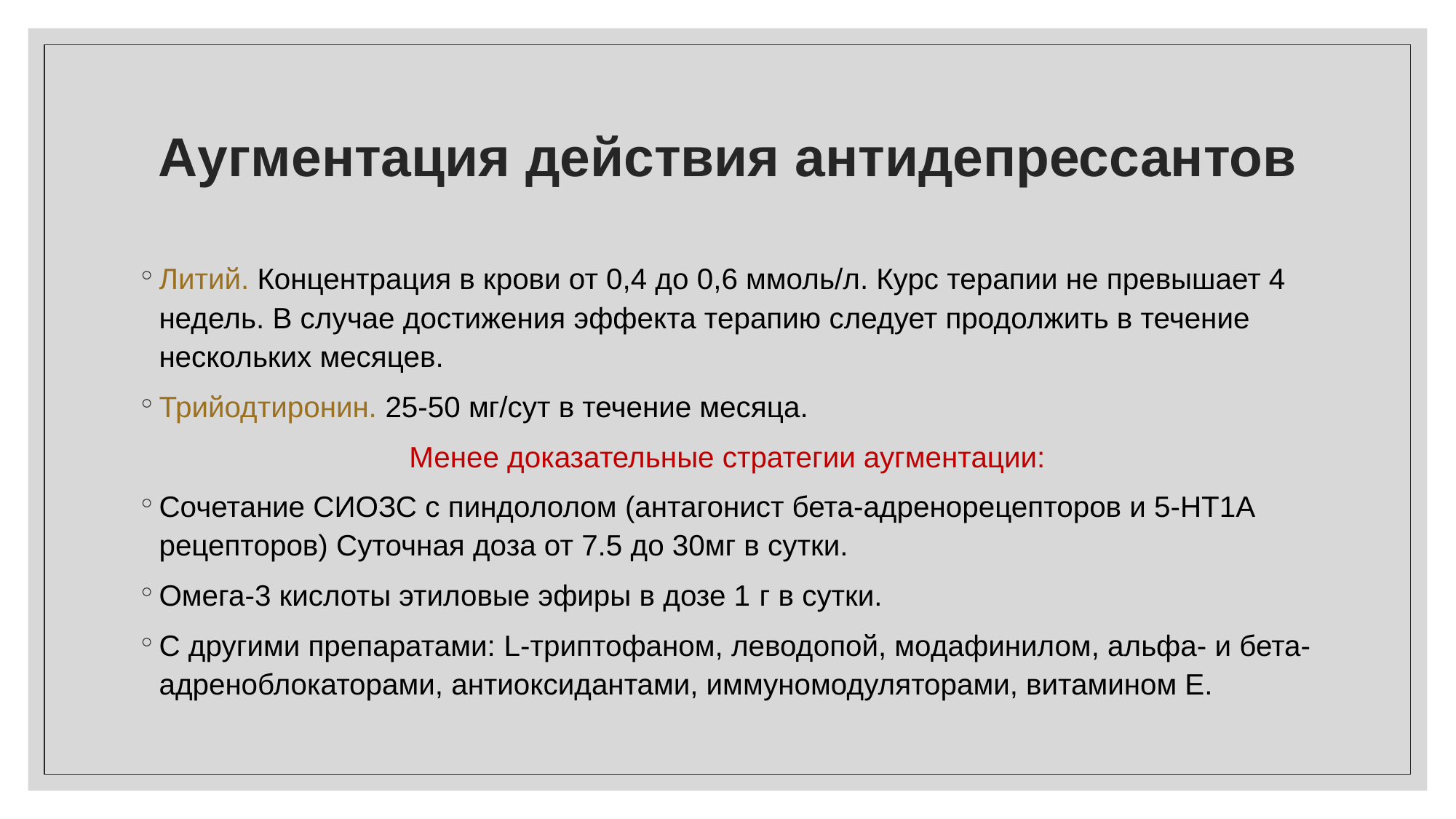

# Аугментация действия антидепрессантов
Литий. Концентрация в крови от 0,4 до 0,6 ммоль/л. Курс терапии не превышает 4 недель. В случае достижения эффекта терапию следует продолжить в течение нескольких месяцев.
Трийодтиронин. 25-50 мг/сут в течение месяца.
Менее доказательные стратегии аугментации:
Сочетание СИОЗС с пиндололом (антагонист бета-адренорецепторов и 5-НТ1А рецепторов) Суточная доза от 7.5 до 30мг в сутки.
Омега-3 кислоты этиловые эфиры в дозе 1 г в сутки.
С другими препаратами: L-триптофаном, леводопой, модафинилом, альфа- и бета-адреноблокаторами, антиоксидантами, иммуномодуляторами, витамином Е.